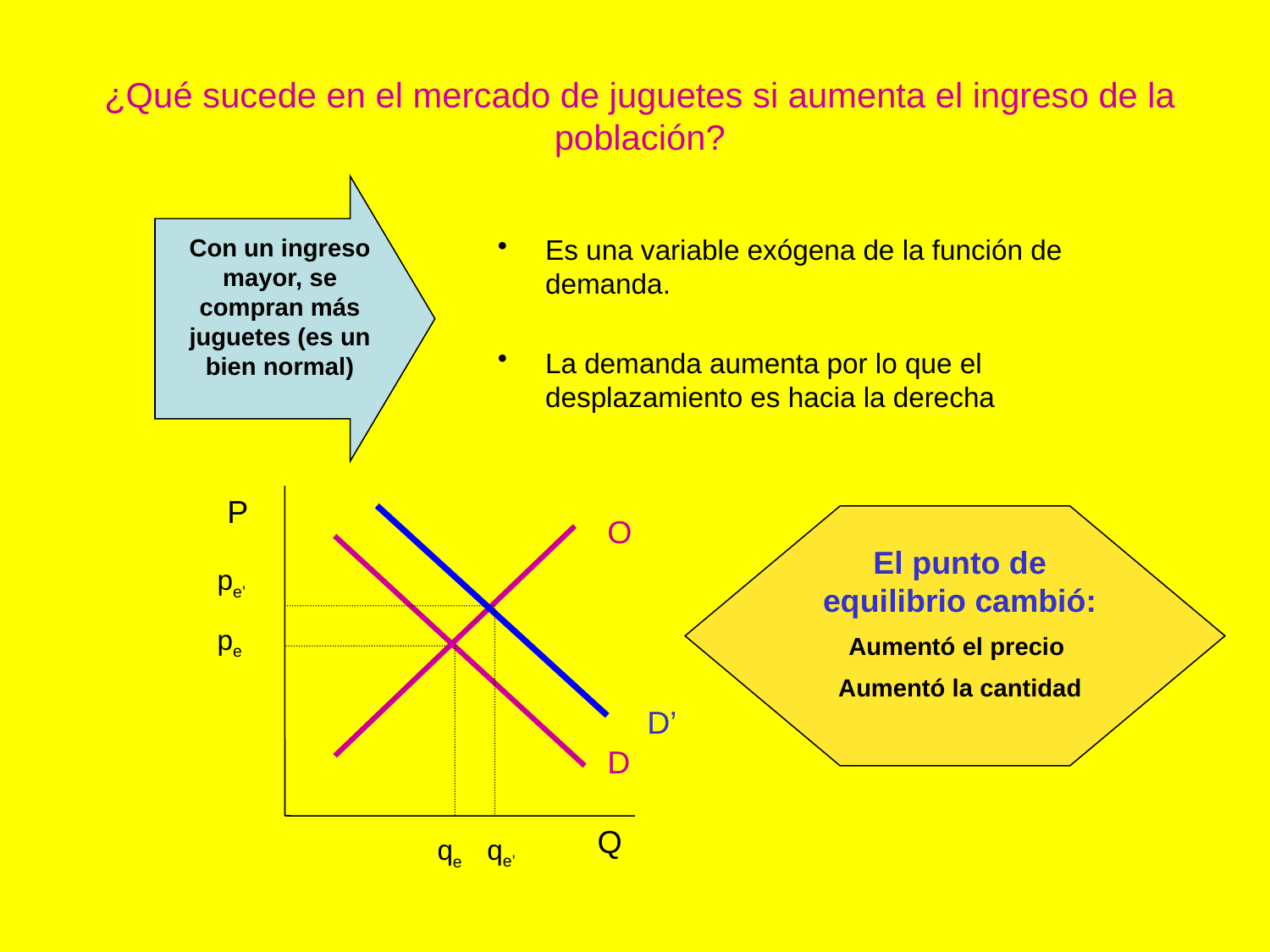

¿Qué sucede en el mercado de juguetes si aumenta el ingreso de la población?

Con un ingreso mayor, se compran más juguetes (es un bien normal)
Es una variable exógena de la función de demanda.

La demanda aumenta por lo que el desplazamiento es hacia la derecha
P

O

El punto de equilibrio cambió:
Aumentó el precio
Aumentó la cantidad
pe’

pe

D’
D

Q
qe’
qe